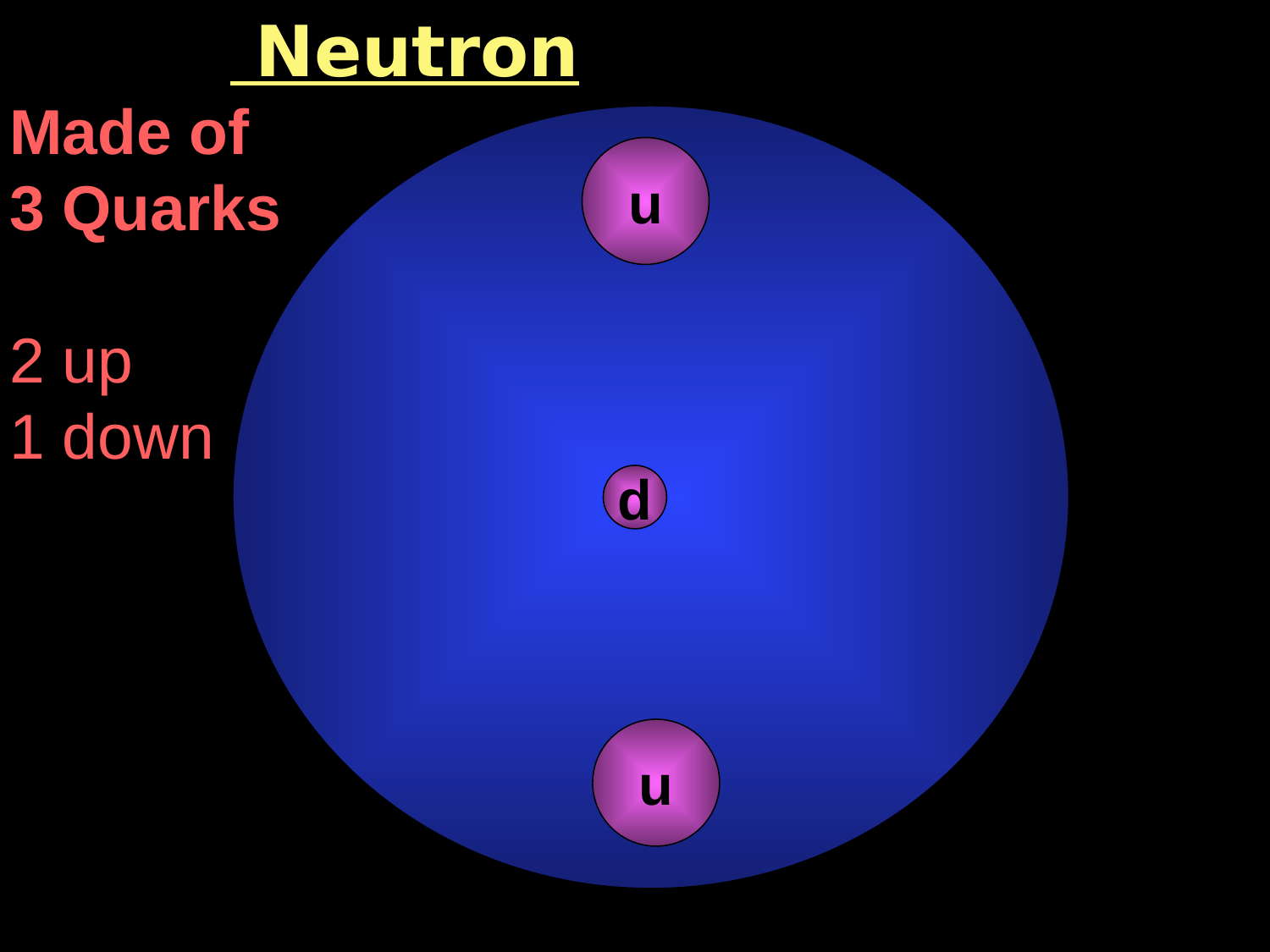

Neutron
Made of
3 Quarks

2 up
1 down

u
d
u